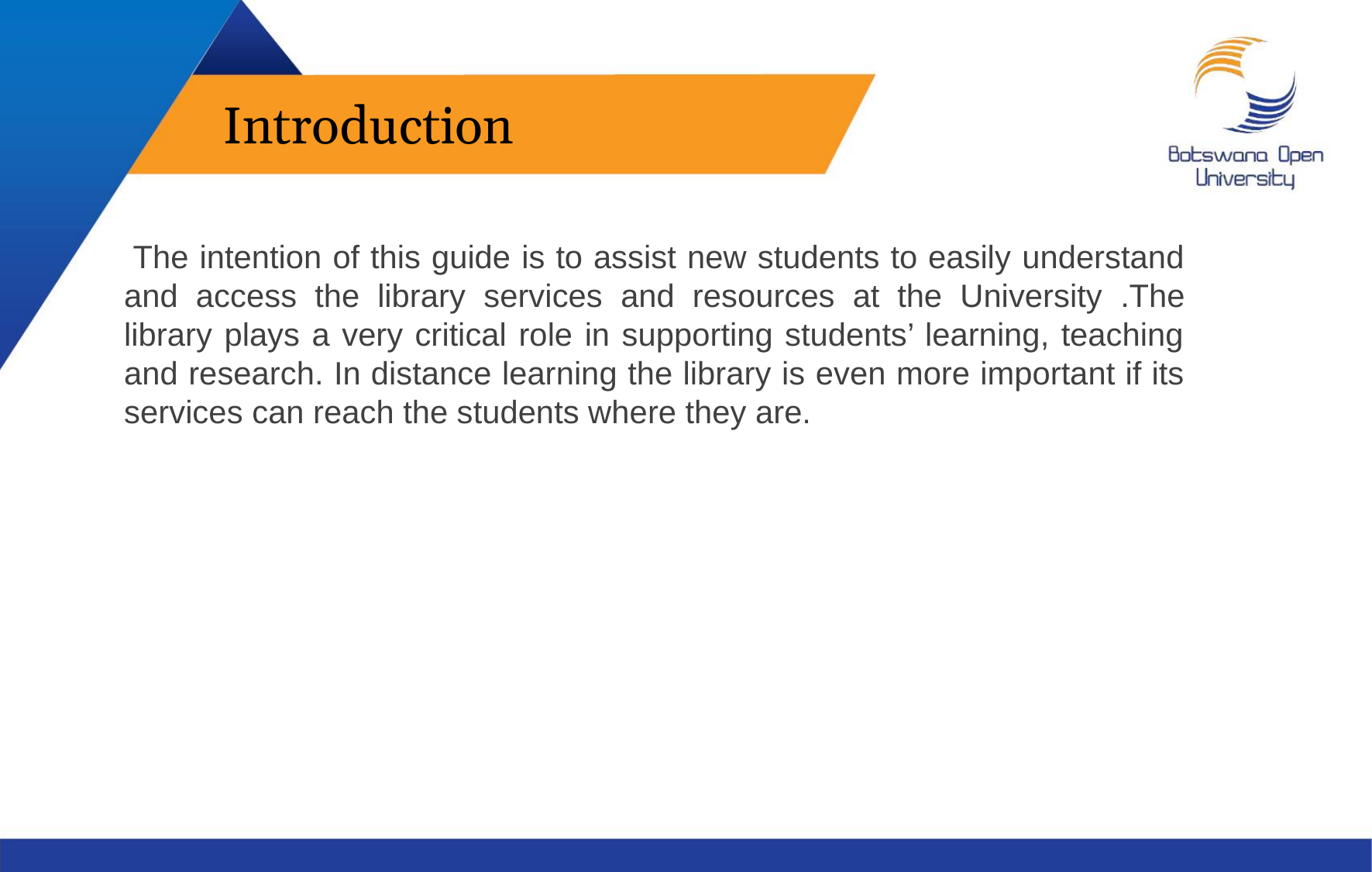

Introduction
The intention of this guide is to assist new students to easily understand
and access the library services and resources at the University .The
library plays a very critical role in supporting students’ learning, teaching
and research. In distance learning the library is even more important if its
services can reach the students where they are.